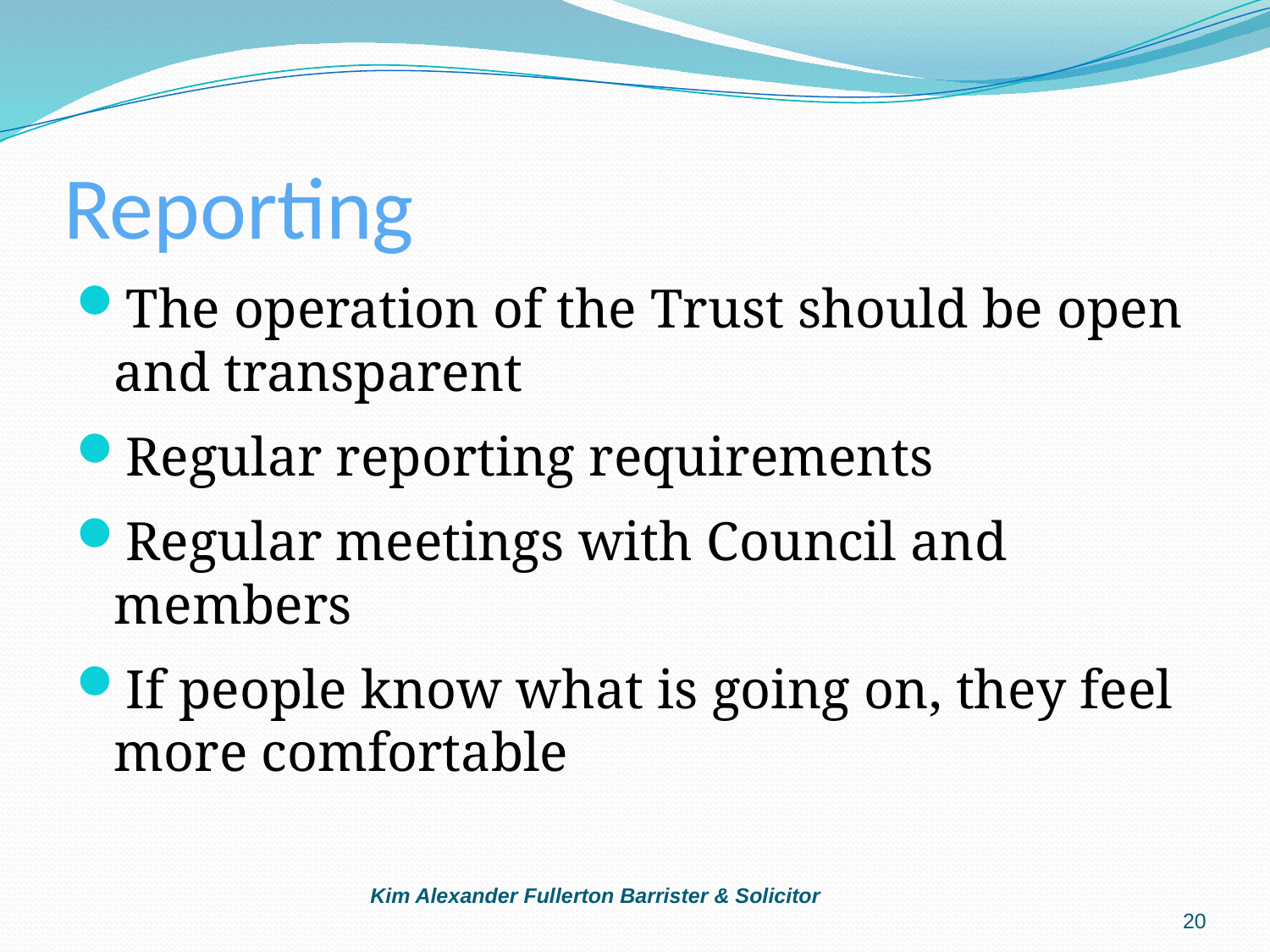

# Reporting
The operation of the Trust should be open and transparent
Regular reporting requirements
Regular meetings with Council and members
If people know what is going on, they feel more comfortable
Kim Alexander Fullerton Barrister & Solicitor

20